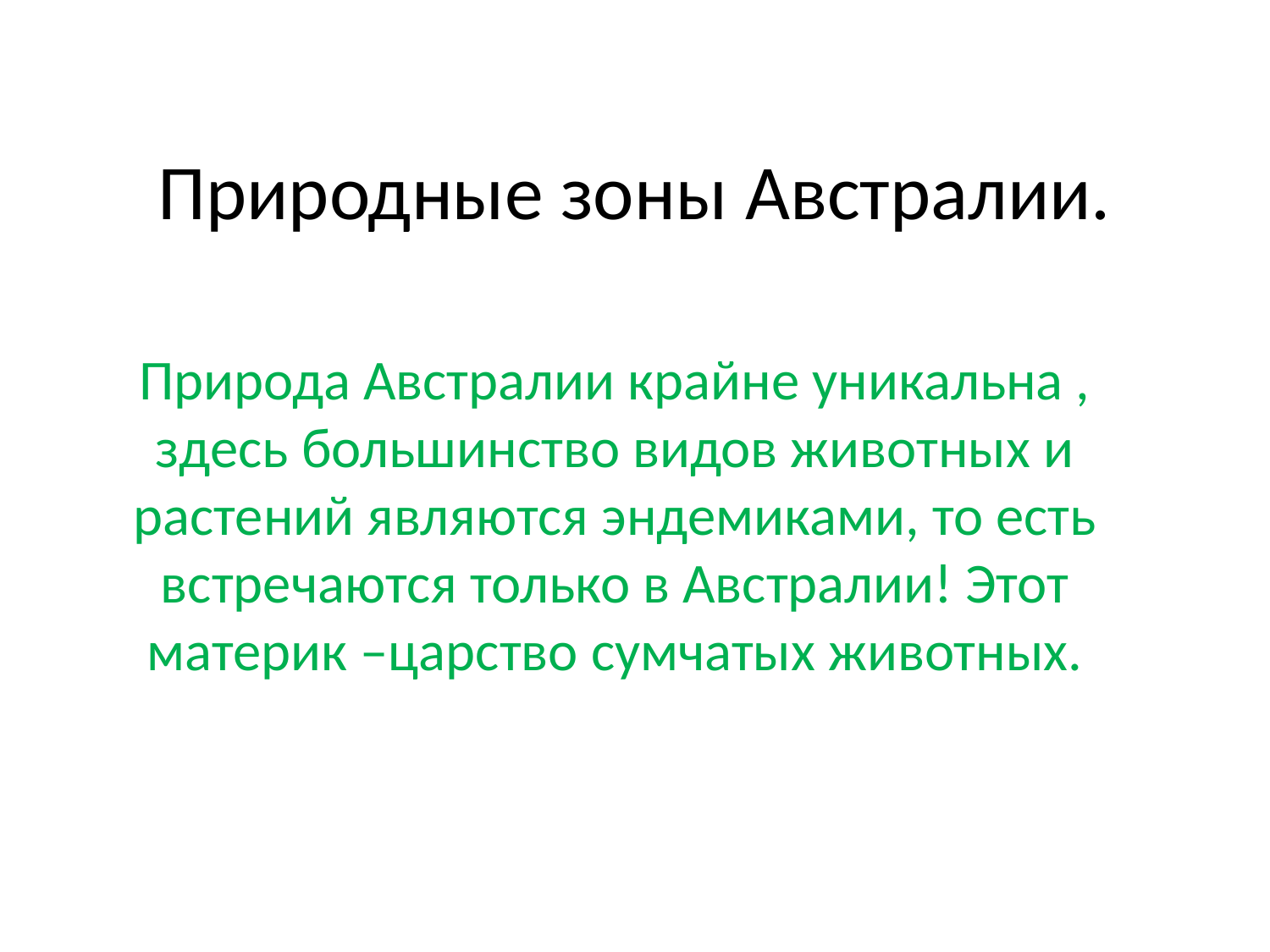

# Природные зоны Австралии.
Природа Австралии крайне уникальна , здесь большинство видов животных и растений являются эндемиками, то есть встречаются только в Австралии! Этот материк –царство сумчатых животных.